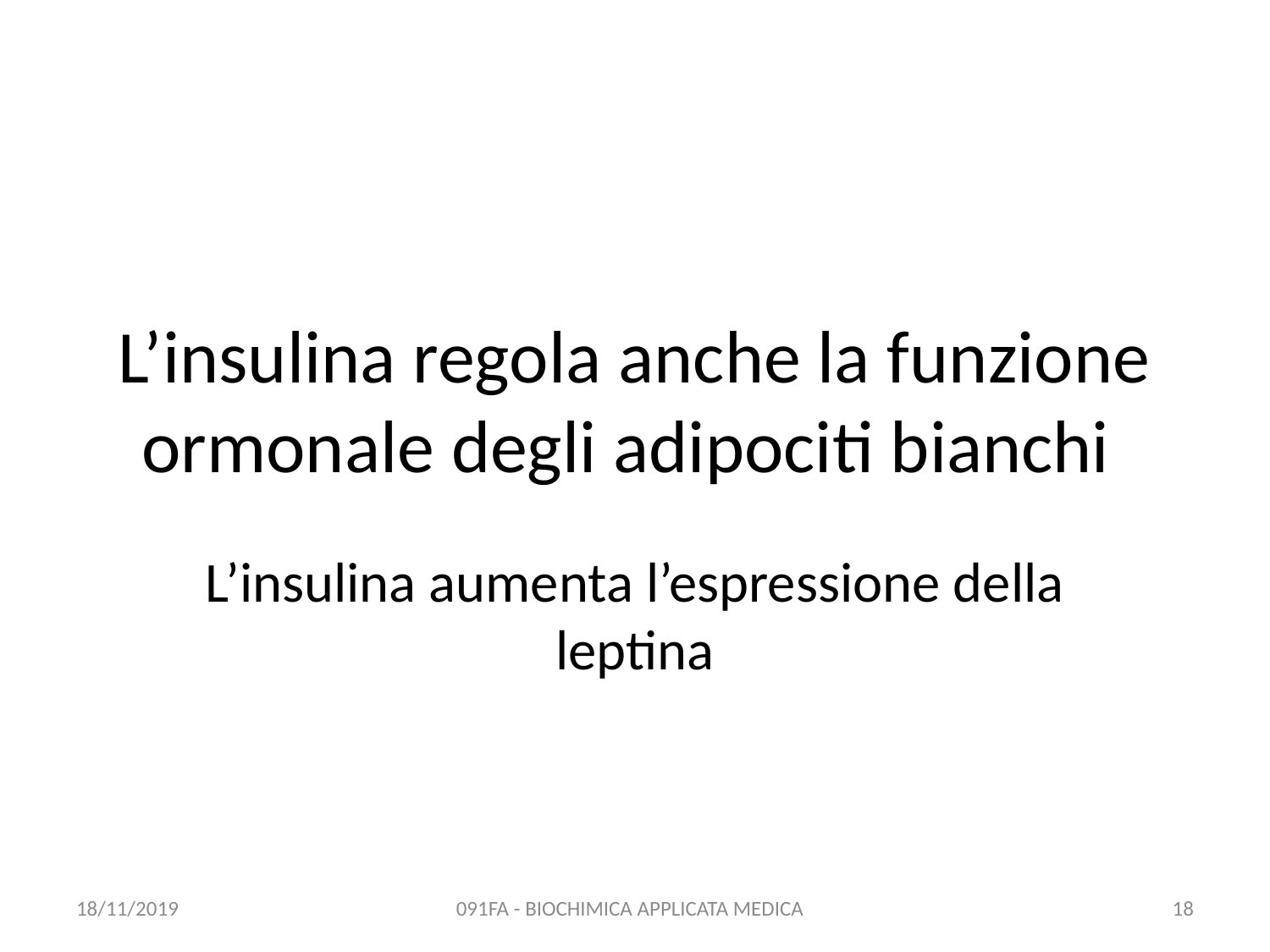

# L’insulina regola anche la funzione ormonale degli adipociti bianchi
L’insulina aumenta l’espressione della leptina
18/11/2019
091FA - BIOCHIMICA APPLICATA MEDICA
18